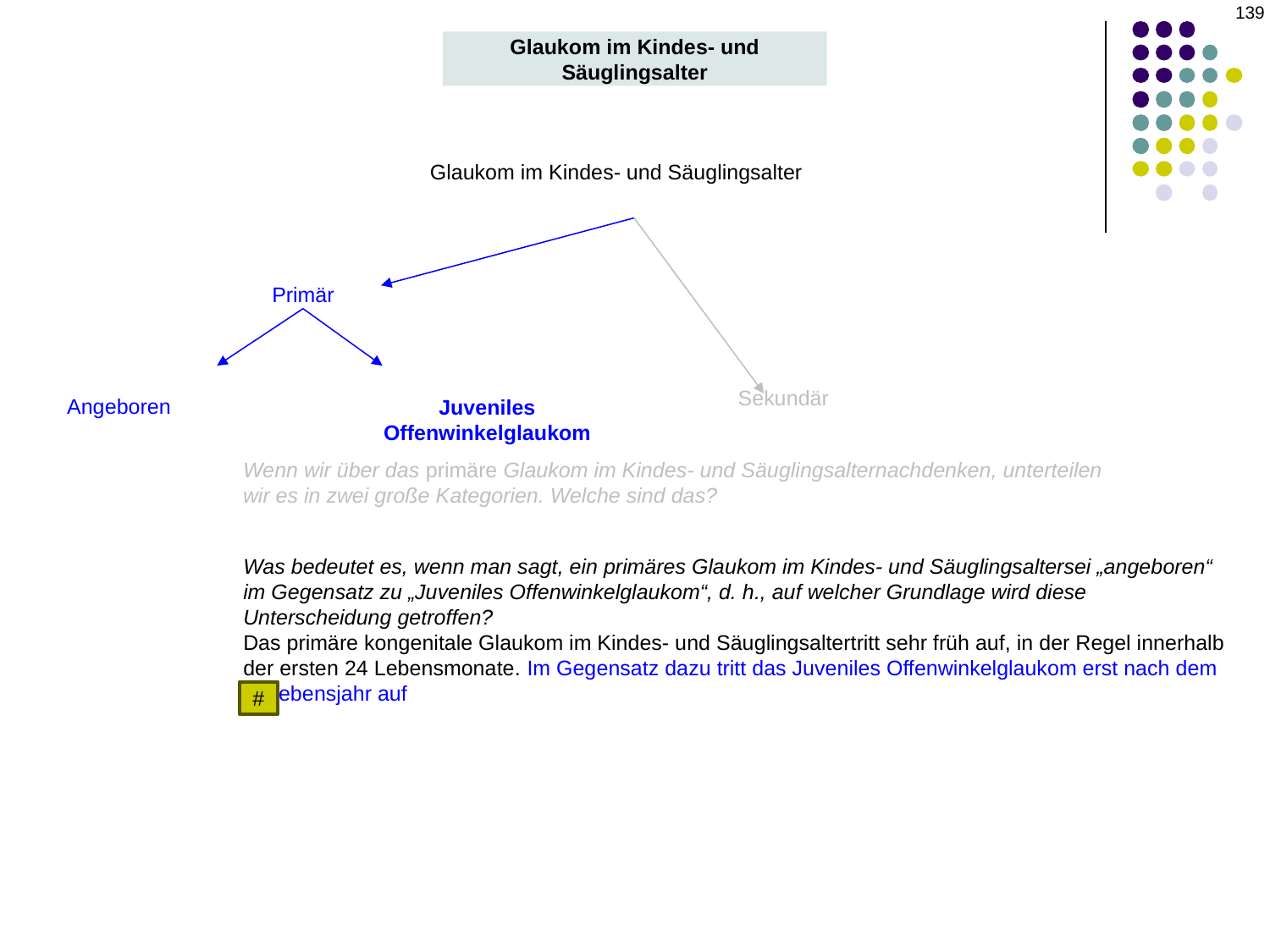

139
Glaukom im Kindes- und Säuglingsalter
Glaukom im Kindes- und Säuglingsalter
Primär
Sekundär
Angeboren
Juveniles Offenwinkelglaukom
Wenn wir über das primäre Glaukom im Kindes- und Säuglingsalternachdenken, unterteilen wir es in zwei große Kategorien. Welche sind das?
Was bedeutet es, wenn man sagt, ein primäres Glaukom im Kindes- und Säuglingsaltersei „angeboren“ im Gegensatz zu „Juveniles Offenwinkelglaukom“, d. h., auf welcher Grundlage wird diese Unterscheidung getroffen?
Das primäre kongenitale Glaukom im Kindes- und Säuglingsaltertritt sehr früh auf, in der Regel innerhalb der ersten 24 Lebensmonate. Im Gegensatz dazu tritt das Juveniles Offenwinkelglaukom erst nach dem 4. Lebensjahr auf
#